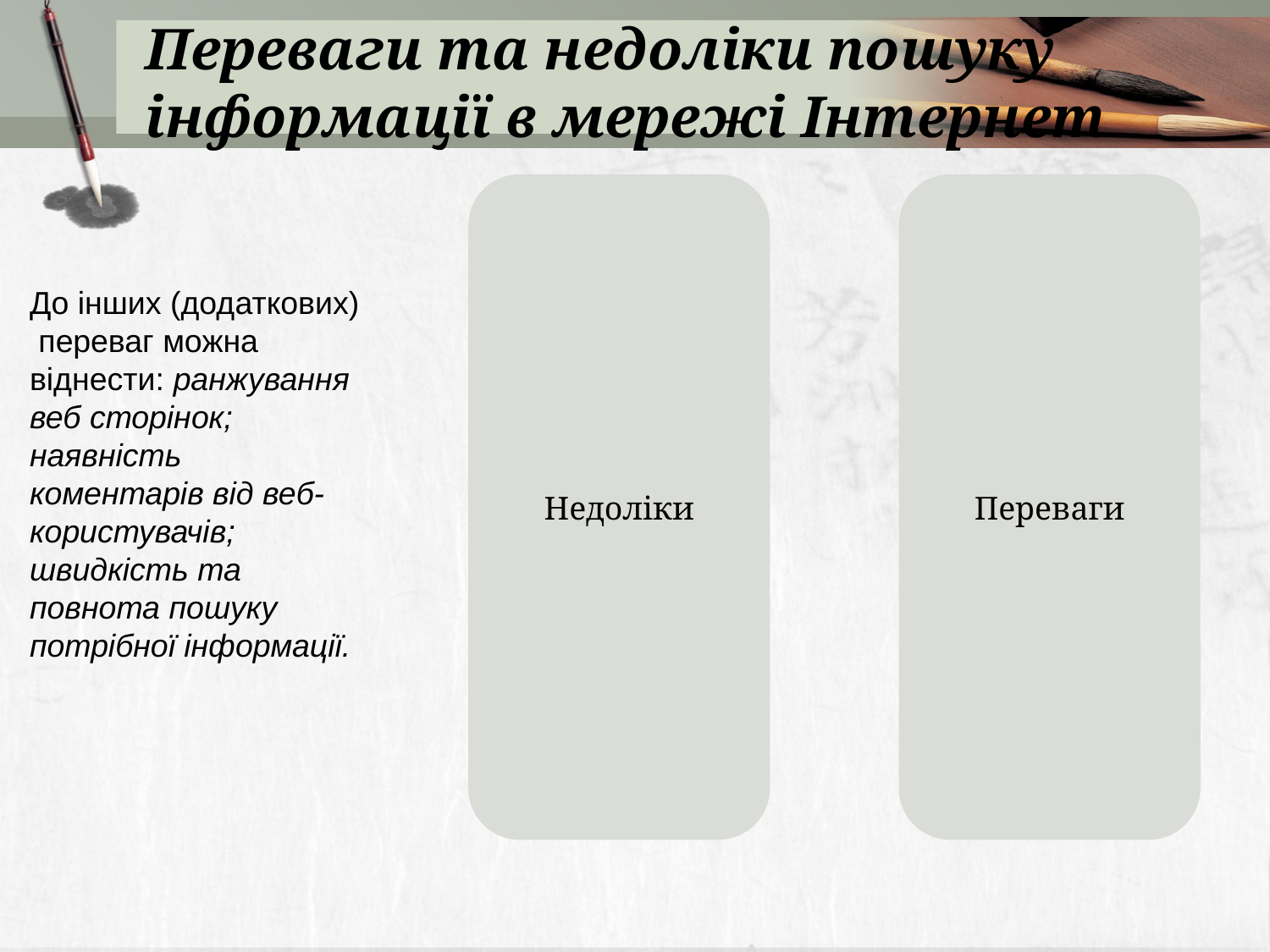

# Переваги та недоліки пошуку інформації в мережі Інтернет
Недоліки
Переваги
До інших (додаткових)  переваг можна віднести: ранжування веб сторінок; наявність коментарів від веб-користувачів; швидкість та повнота пошуку потрібної інформації.